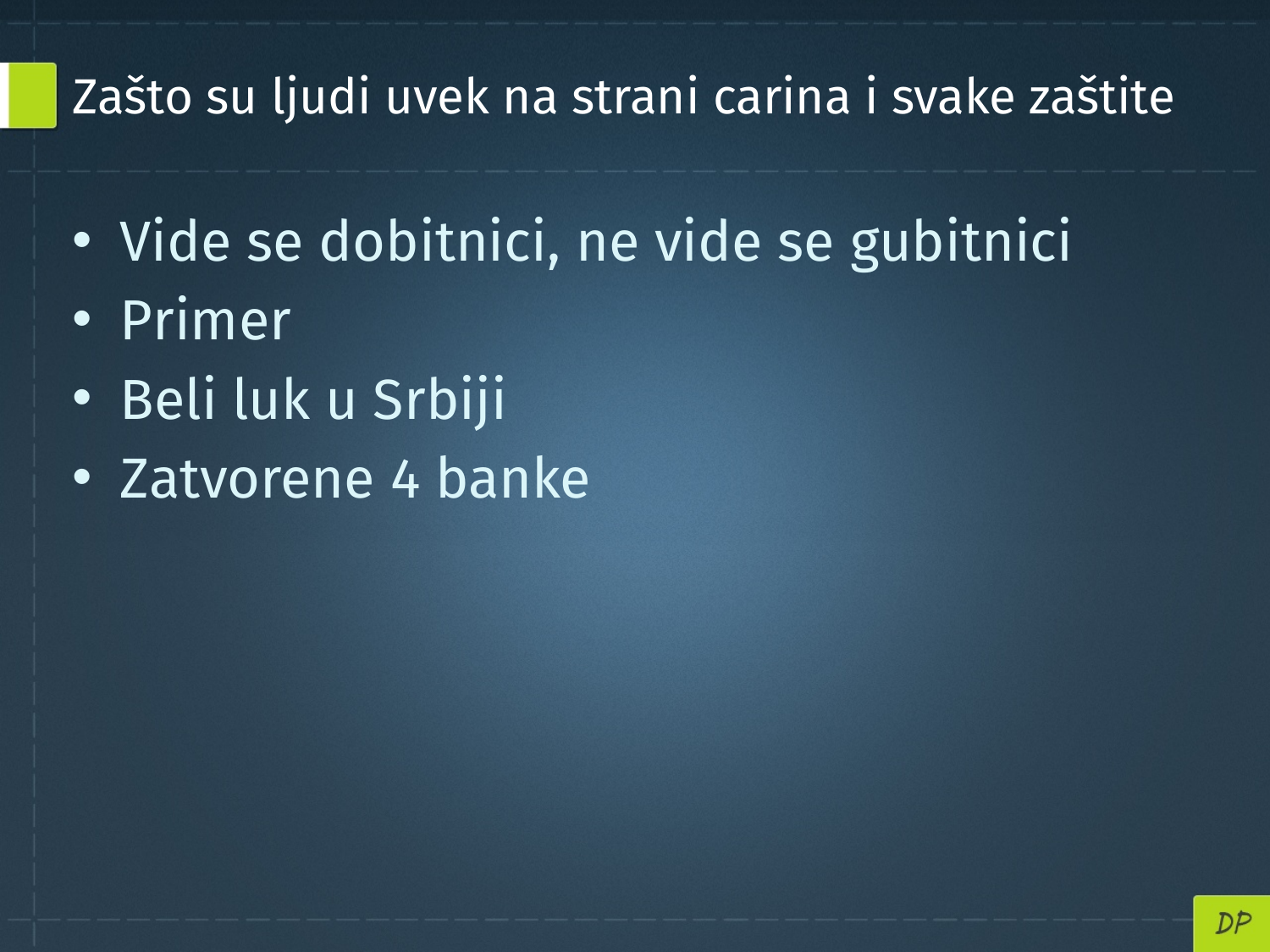

# Zašto su ljudi uvek na strani carina i svake zaštite
Vide se dobitnici, ne vide se gubitnici
Primer
Beli luk u Srbiji
Zatvorene 4 banke